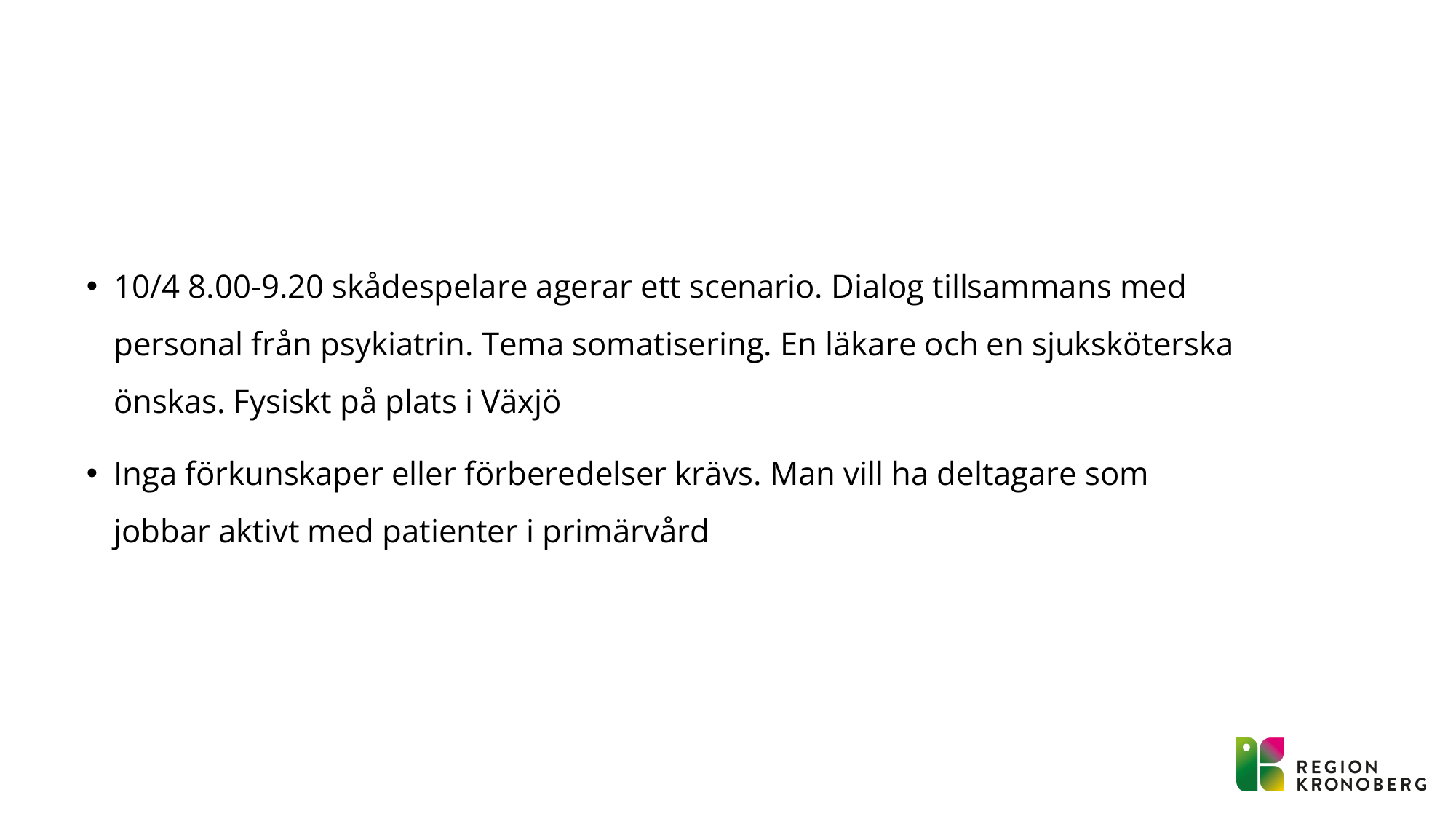

#
10/4 8.00-9.20 skådespelare agerar ett scenario. Dialog tillsammans med personal från psykiatrin. Tema somatisering. En läkare och en sjuksköterska önskas. Fysiskt på plats i Växjö
Inga förkunskaper eller förberedelser krävs. Man vill ha deltagare som jobbar aktivt med patienter i primärvård